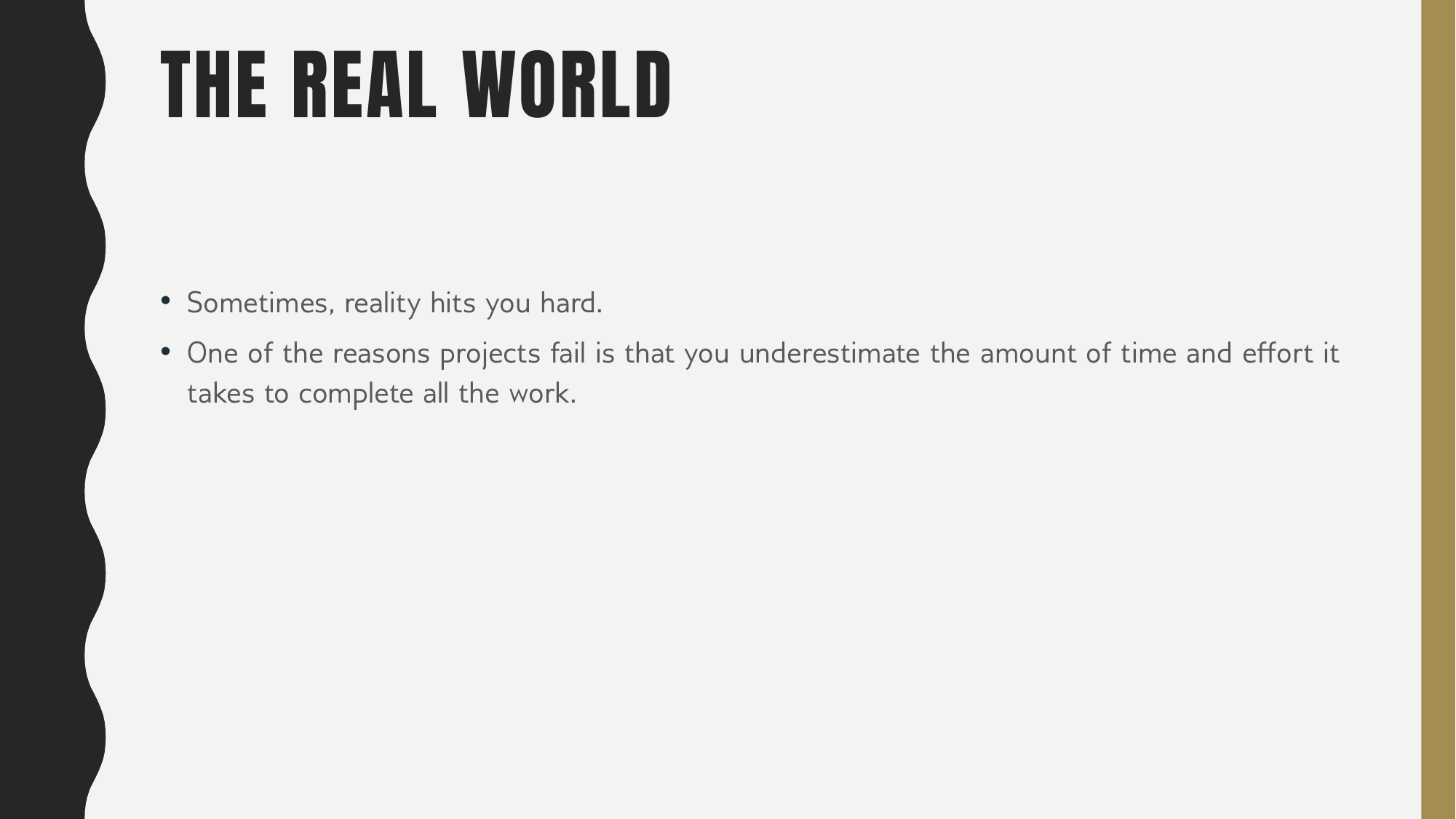

# The real world
Sometimes, reality hits you hard.
One of the reasons projects fail is that you underestimate the amount of time and effort it takes to complete all the work.